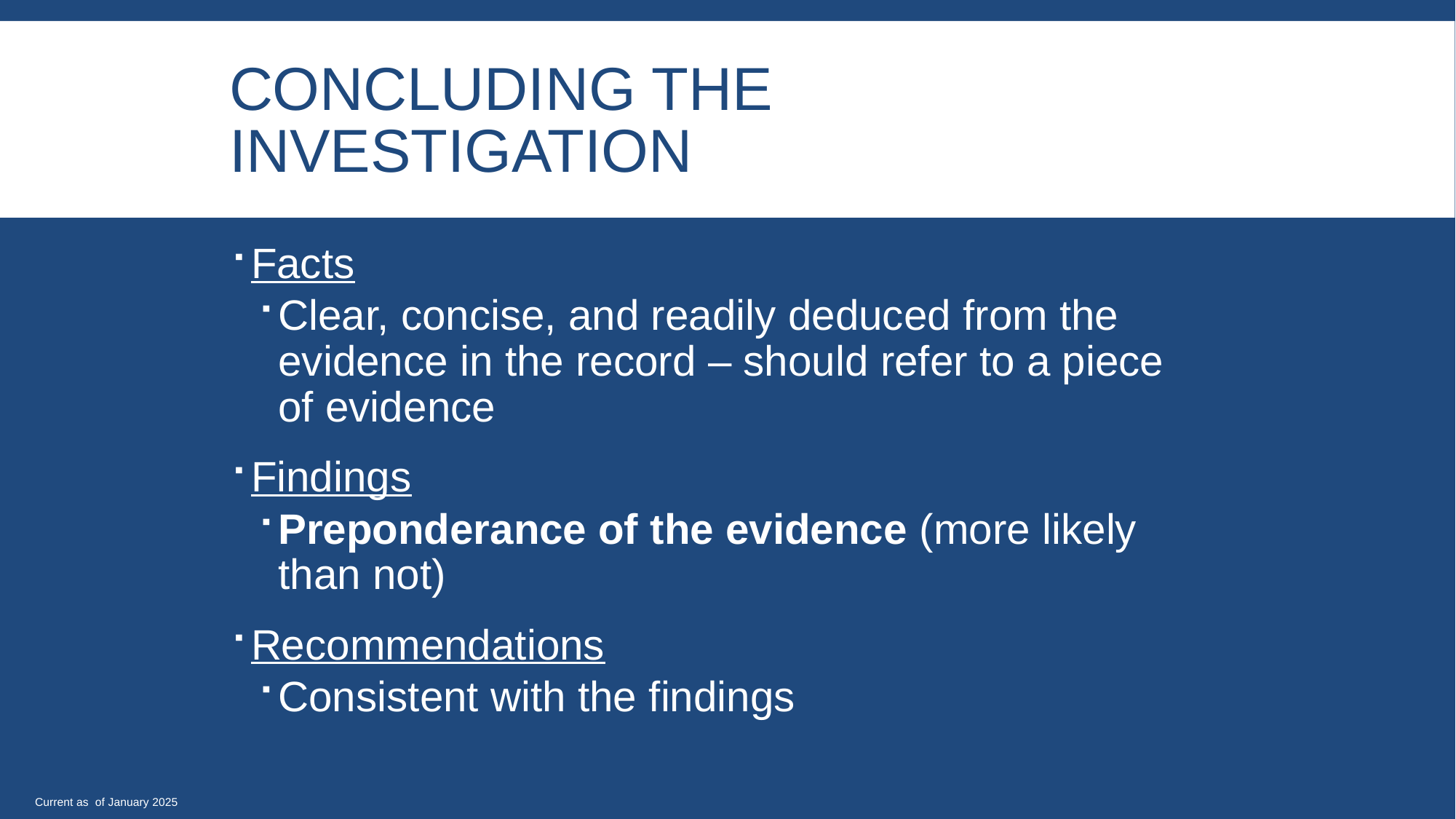

# Concluding the Investigation
Facts
Clear, concise, and readily deduced from the evidence in the record – should refer to a piece of evidence
Findings
Preponderance of the evidence (more likely than not)
Recommendations
Consistent with the findings